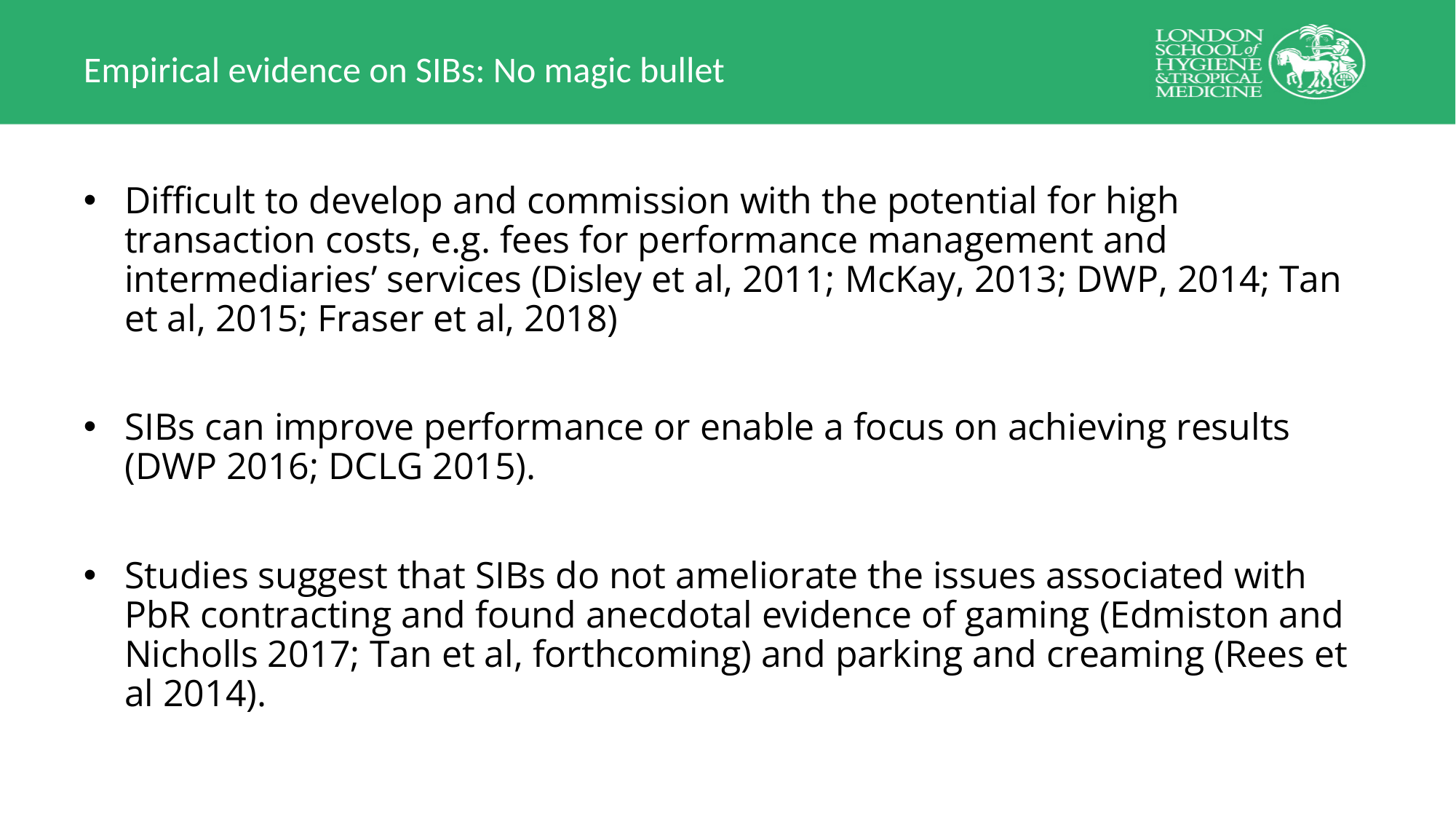

# Empirical evidence on SIBs: No magic bullet
Difficult to develop and commission with the potential for high transaction costs, e.g. fees for performance management and intermediaries’ services (Disley et al, 2011; McKay, 2013; DWP, 2014; Tan et al, 2015; Fraser et al, 2018)

SIBs can improve performance or enable a focus on achieving results (DWP 2016; DCLG 2015).

Studies suggest that SIBs do not ameliorate the issues associated with PbR contracting and found anecdotal evidence of gaming (Edmiston and Nicholls 2017; Tan et al, forthcoming) and parking and creaming (Rees et al 2014).